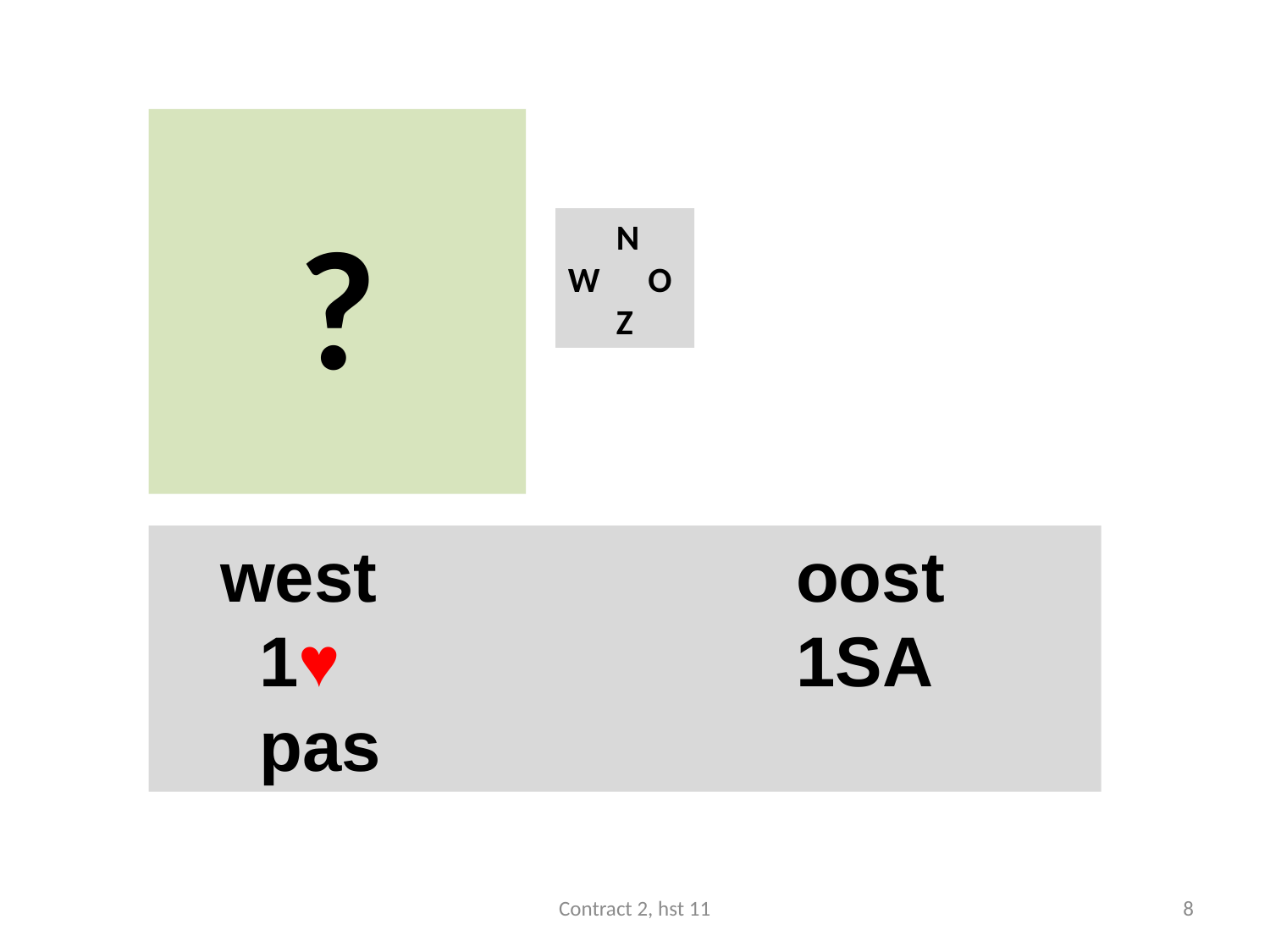

#

?

      N
W      O
      Z
   west				oost
     1♥ 				1SA
     pas

Contract 2, hst 11
8